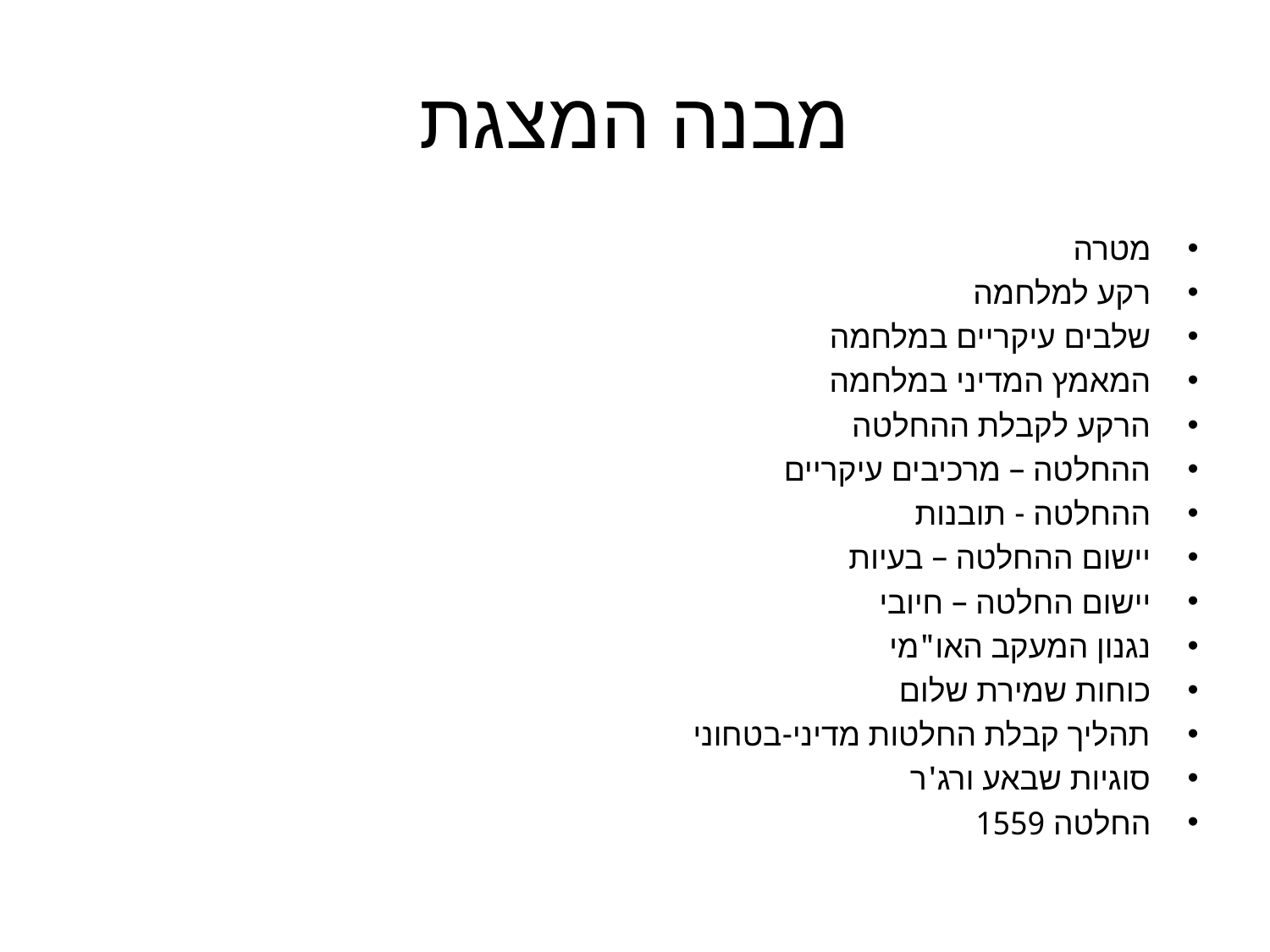

# מבנה המצגת
מטרה
רקע למלחמה
שלבים עיקריים במלחמה
המאמץ המדיני במלחמה
הרקע לקבלת ההחלטה
ההחלטה – מרכיבים עיקריים
ההחלטה - תובנות
יישום ההחלטה – בעיות
יישום החלטה – חיובי
נגנון המעקב האו"מי
כוחות שמירת שלום
תהליך קבלת החלטות מדיני-בטחוני
סוגיות שבאע ורג'ר
החלטה 1559